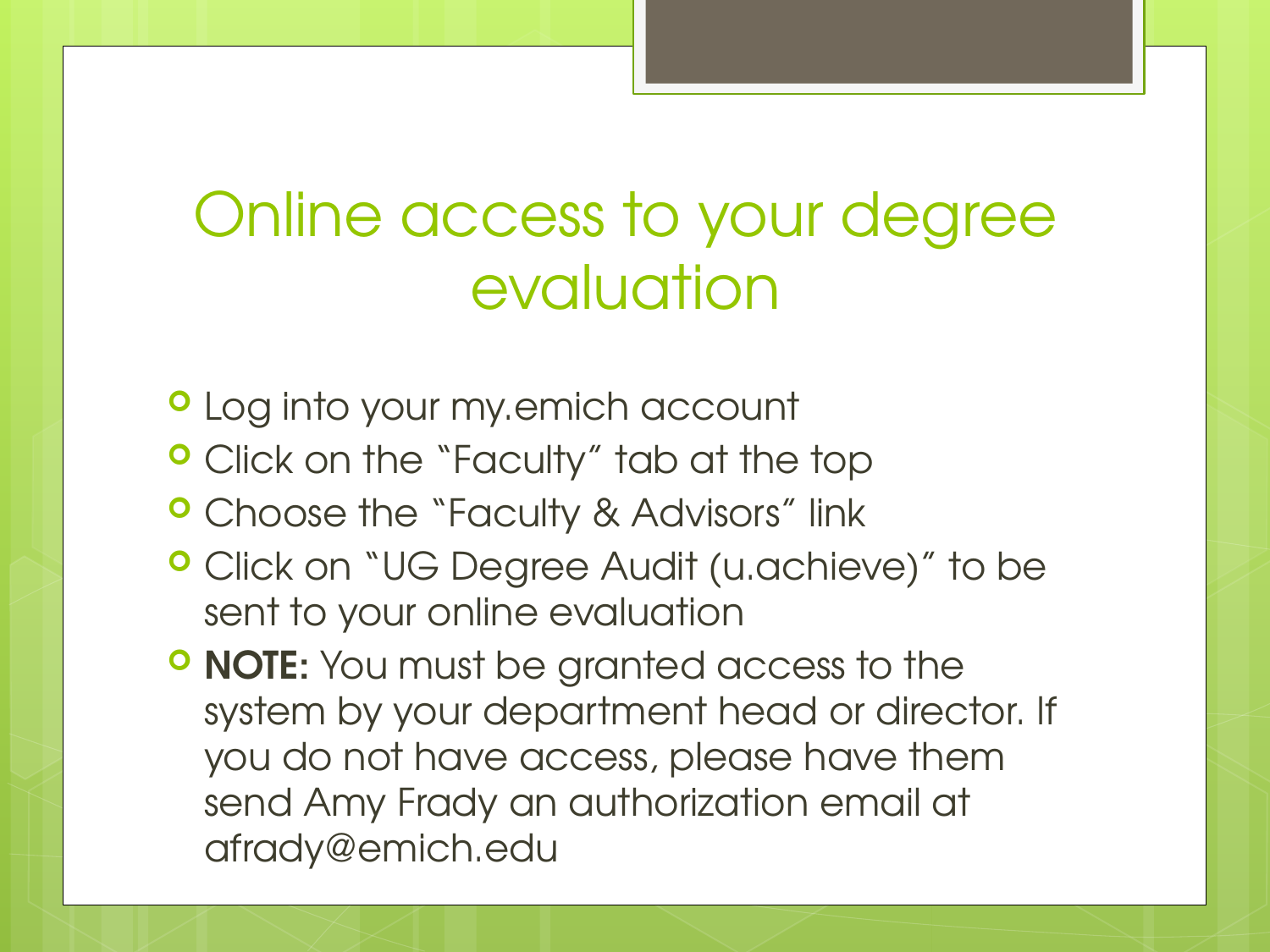

# Online access to your degree evaluation

Log into your my.emich account
Click on the “Faculty” tab at the top
Choose the “Faculty & Advisors” link
Click on “UG Degree Audit (u.achieve)” to be sent to your online evaluation
NOTE: You must be granted access to the system by your department head or director. If you do not have access, please have them send Amy Frady an authorization email at afrady@emich.edu